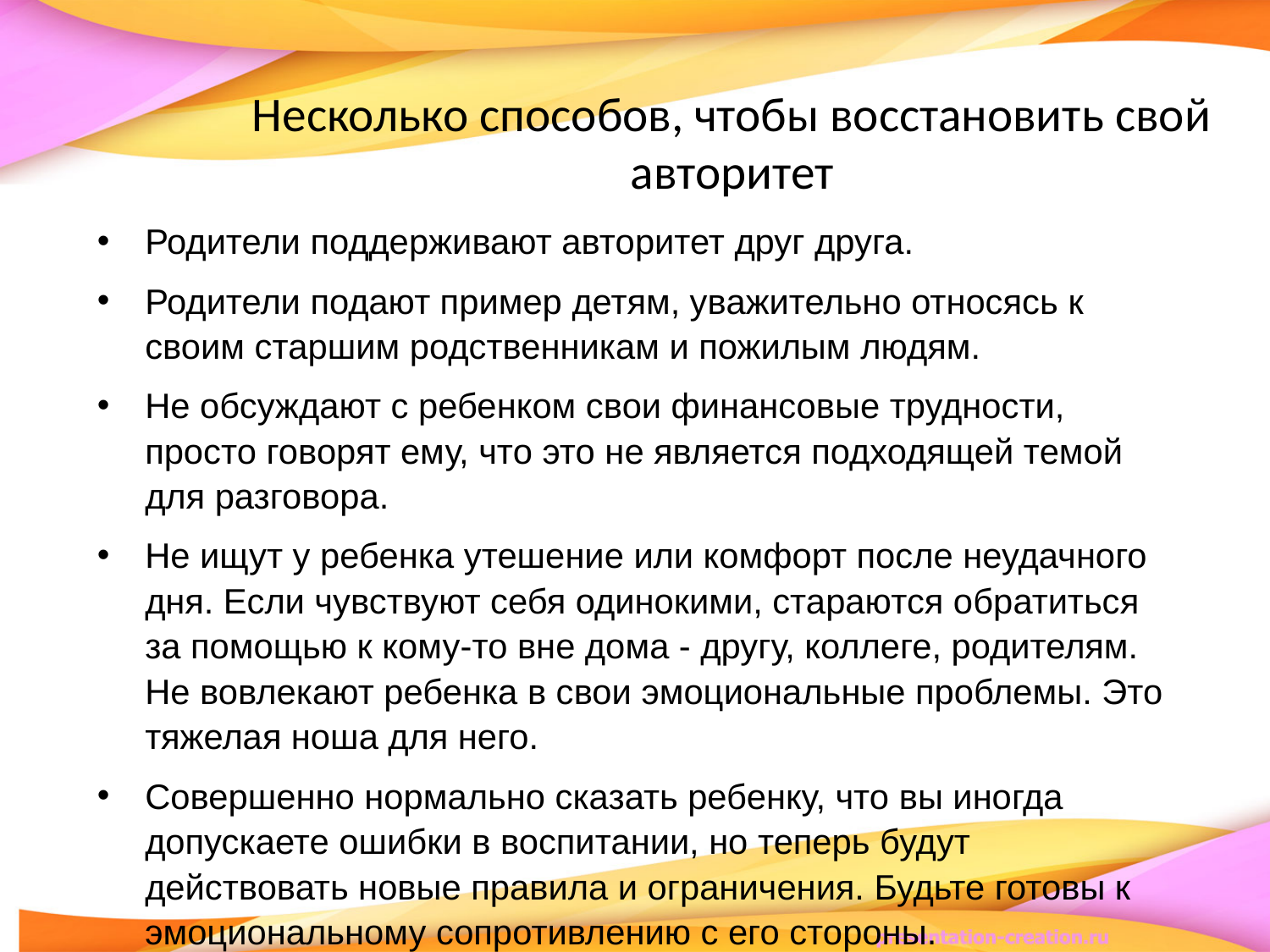

Несколько способов, чтобы восстановить свой авторитет
Родители поддерживают авторитет друг друга.
Родители подают пример детям, уважительно относясь к своим старшим родственникам и пожилым людям.
Не обсуждают с ребенком свои финансовые трудности, просто говорят ему, что это не является подходящей темой для разговора.
Не ищут у ребенка утешение или комфорт после неудачного дня. Если чувствуют себя одинокими, стараются обратиться за помощью к кому-то вне дома - другу, коллеге, родителям. Не вовлекают ребенка в свои эмоциональные проблемы. Это тяжелая ноша для него.
Совершенно нормально сказать ребенку, что вы иногда допускаете ошибки в воспитании, но теперь будут действовать новые правила и ограничения. Будьте готовы к эмоциональному сопротивлению с его стороны.